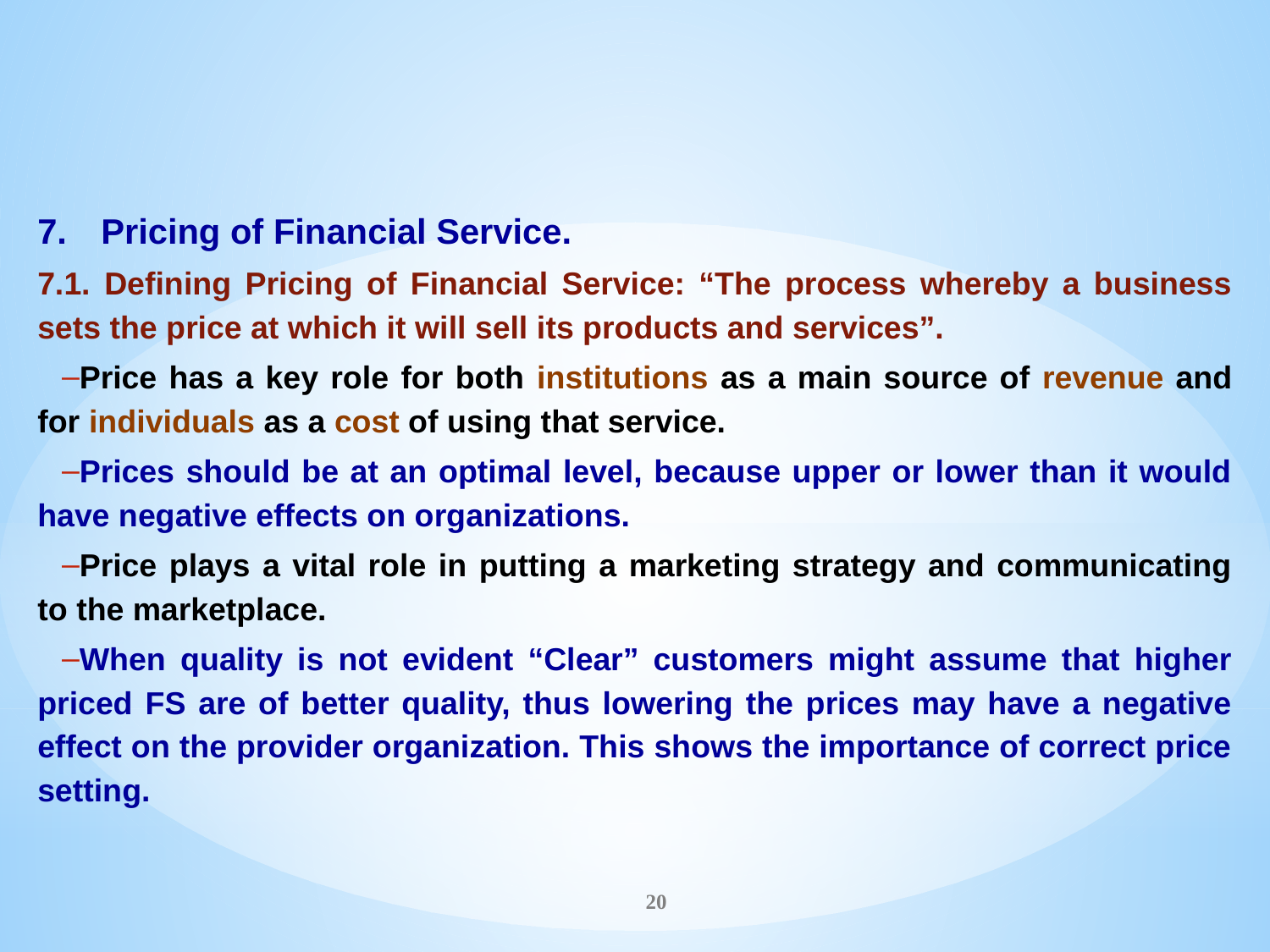

Pricing of Financial Service.
7.1. Defining Pricing of Financial Service: “The process whereby a business sets the price at which it will sell its products and services”.
Price has a key role for both institutions as a main source of revenue and for individuals as a cost of using that service.
Prices should be at an optimal level, because upper or lower than it would have negative effects on organizations.
Price plays a vital role in putting a marketing strategy and communicating to the marketplace.
When quality is not evident “Clear” customers might assume that higher priced FS are of better quality, thus lowering the prices may have a negative effect on the provider organization. This shows the importance of correct price setting.
20